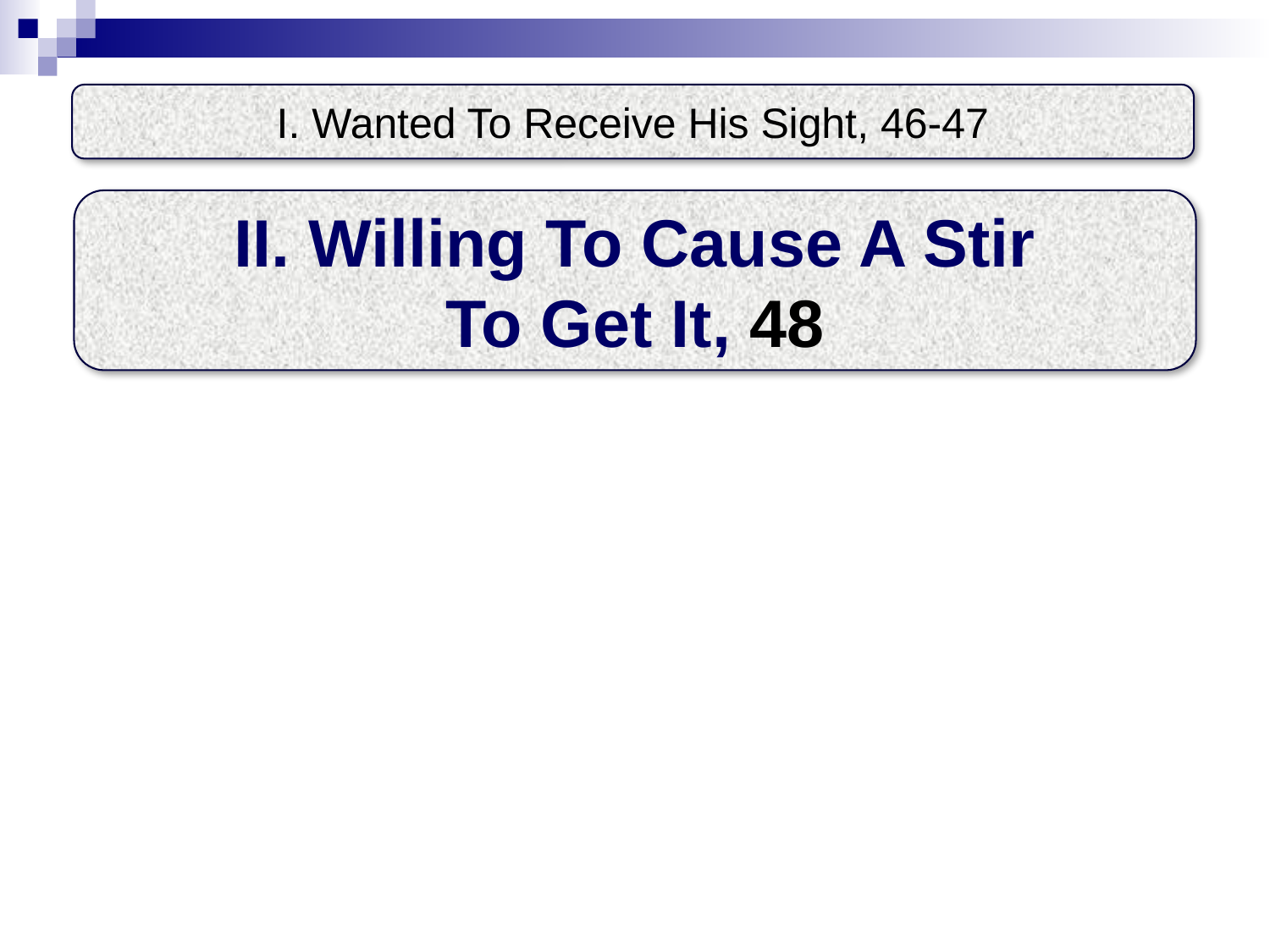

I. Wanted To Receive His Sight, 46-47
II. Willing To Cause A Stir
To Get It, 48